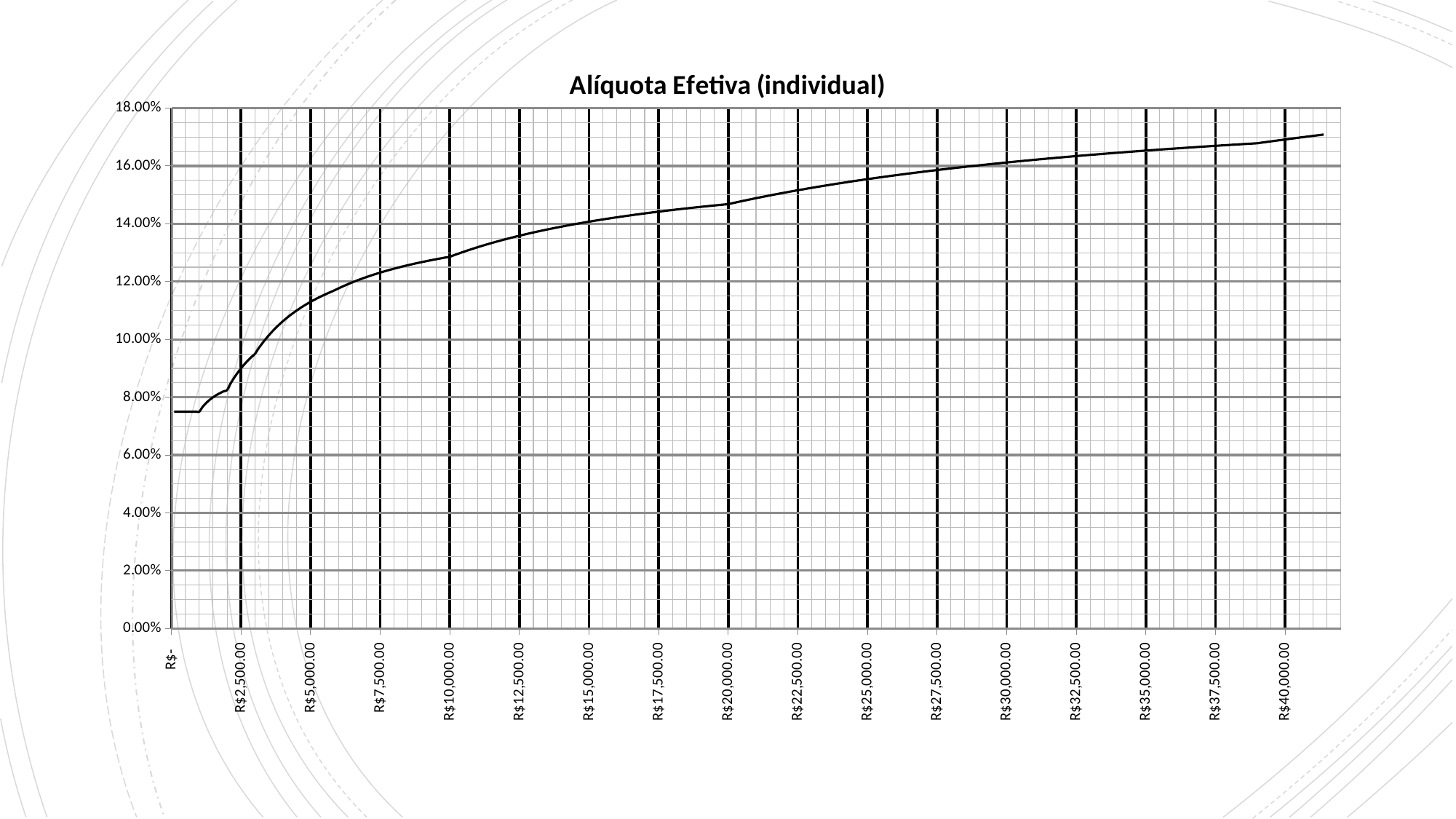

### Chart: Alíquota Efetiva (individual)

| Category | Alíquota Efetiva |
|---|---|